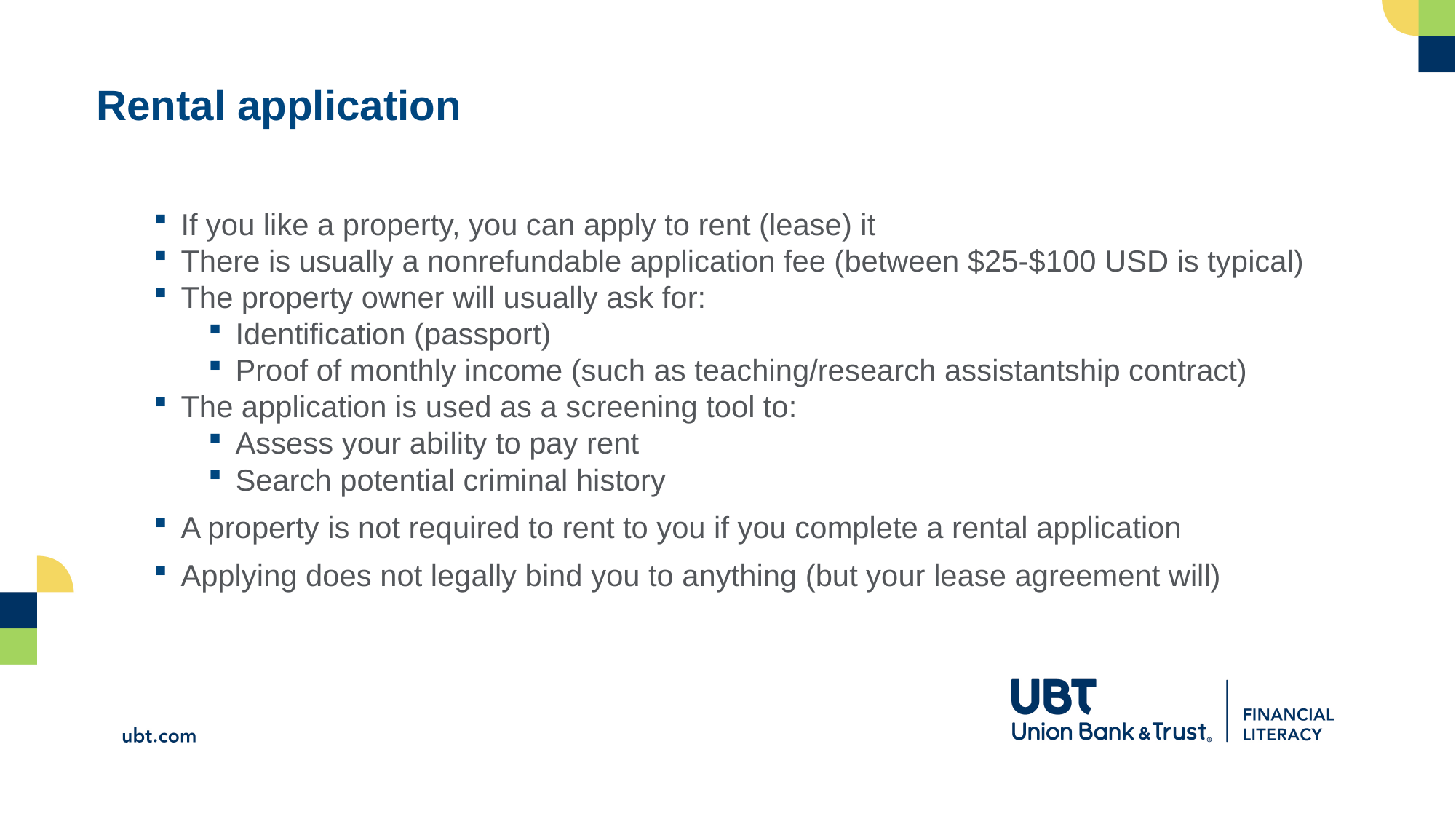

# Rental application
If you like a property, you can apply to rent (lease) it
There is usually a nonrefundable application fee (between $25-$100 USD is typical)
The property owner will usually ask for:
Identification (passport)
Proof of monthly income (such as teaching/research assistantship contract)
The application is used as a screening tool to:
Assess your ability to pay rent
Search potential criminal history
A property is not required to rent to you if you complete a rental application
Applying does not legally bind you to anything (but your lease agreement will)